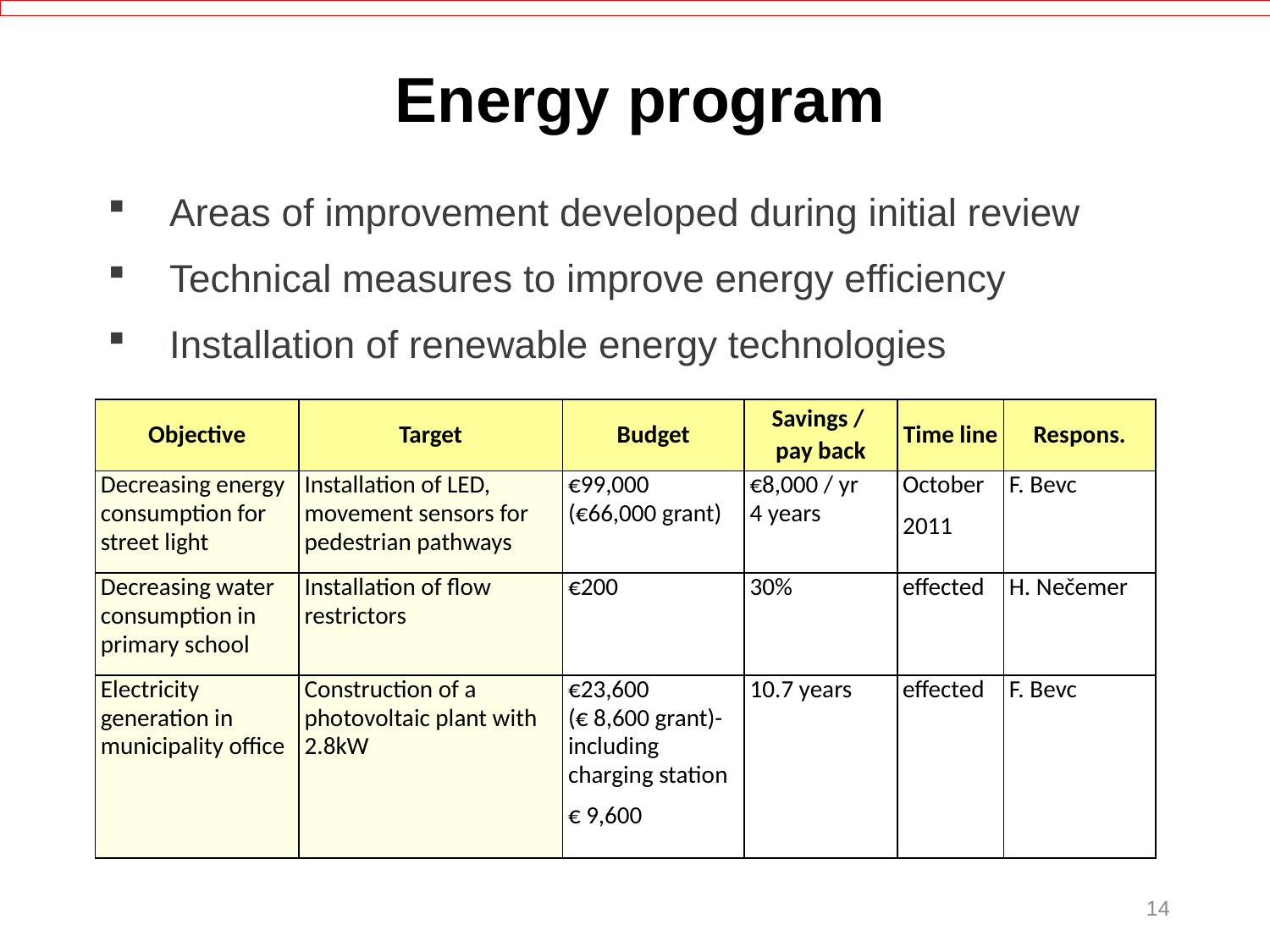

Energy program
Areas of improvement developed during initial review
Technical measures to improve energy efficiency
Installation of renewable energy technologies

| Objective | Target | Budget | Savings / pay back | Time line | Respons. |
| --- | --- | --- | --- | --- | --- |
| Decreasing energy consumption for street light | Installation of LED, movement sensors for pedestrian pathways | €99,000 (€66,000 grant) | €8,000 / yr 4 years | October 2011 | F. Bevc |
| Decreasing water consumption in primary school | Installation of flow restrictors | €200 | 30% | effected | H. Nečemer |
| Electricity generation in municipality office | Construction of a photovoltaic plant with 2.8kW | €23,600 (€ 8,600 grant)-including charging station € 9,600 | 10.7 years | effected | F. Bevc |
14